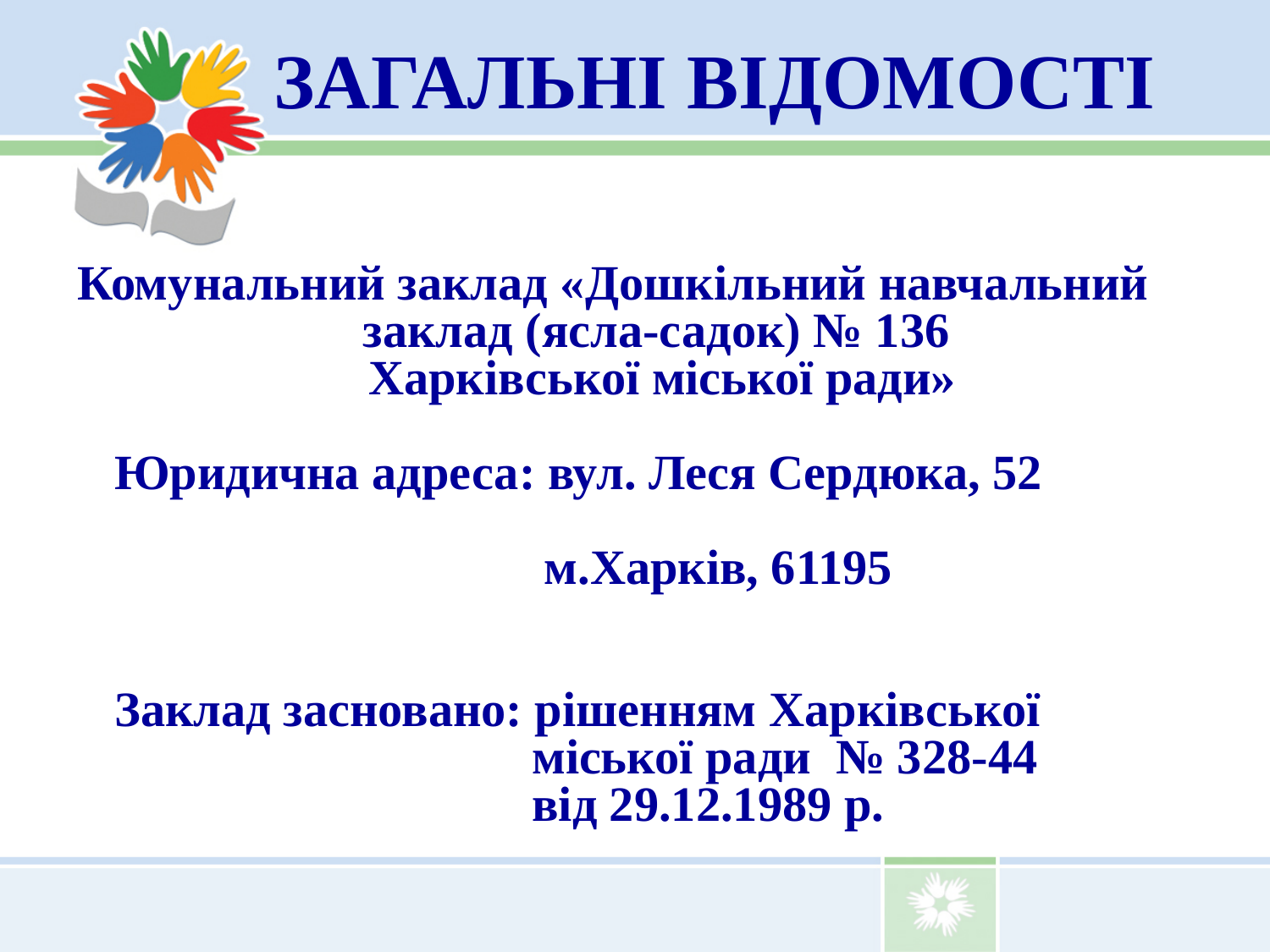

ЗАГАЛЬНІ ВІДОМОСТІ

Комунальний заклад «Дошкільний навчальний
  заклад (ясла-садок) № 136
  Харківської міської ради»

   Юридична адреса: вул. Леся Сердюка, 52
                                      м.Харків, 61195

   Заклад засновано: рішенням Харківської
                                     міської ради  № 328-44
                                     від 29.12.1989 р.